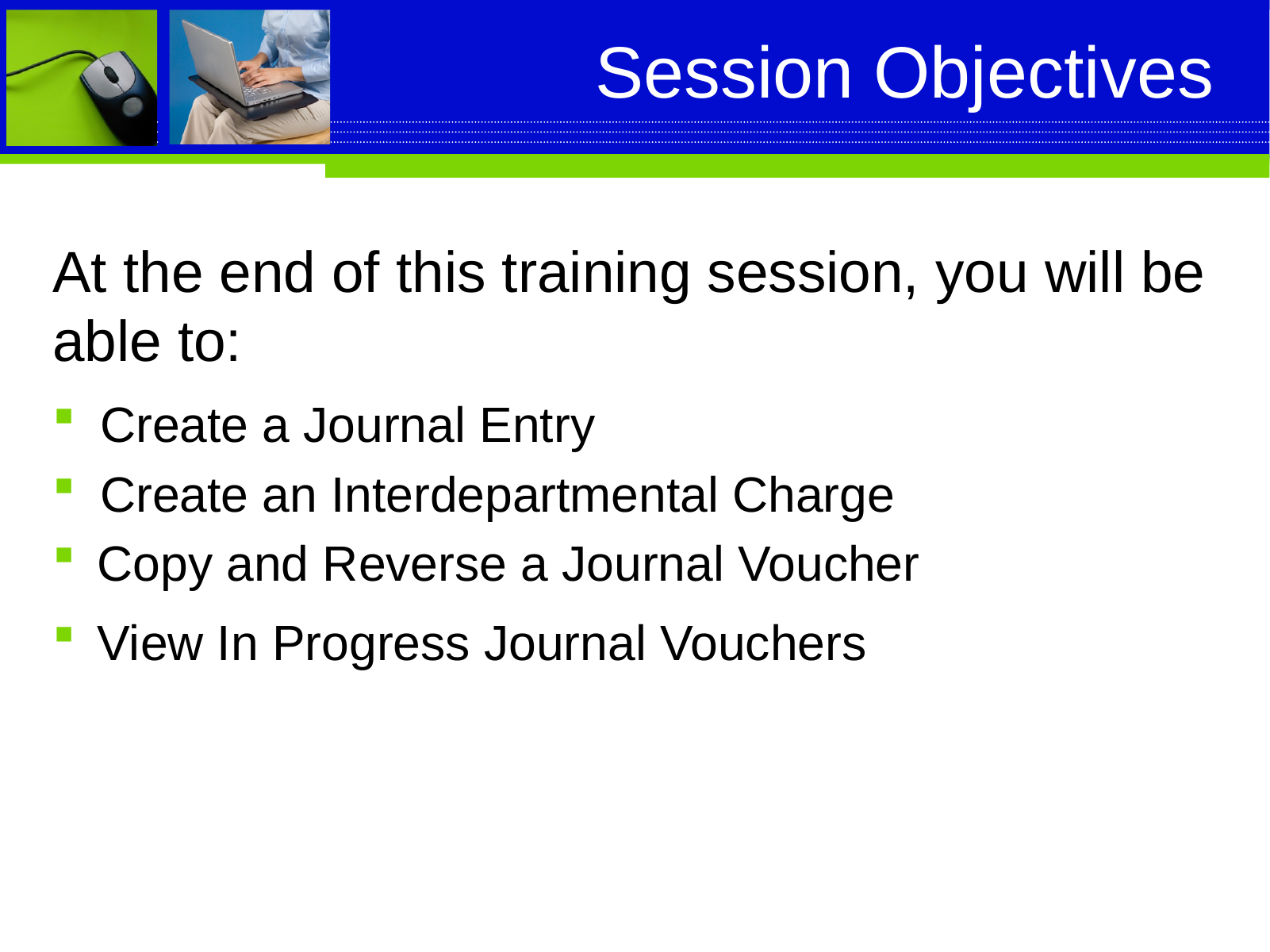

# Session Objectives
At the end of this training session, you will be able to:
Create a Journal Entry
Create an Interdepartmental Charge
Copy and Reverse a Journal Voucher
View In Progress Journal Vouchers